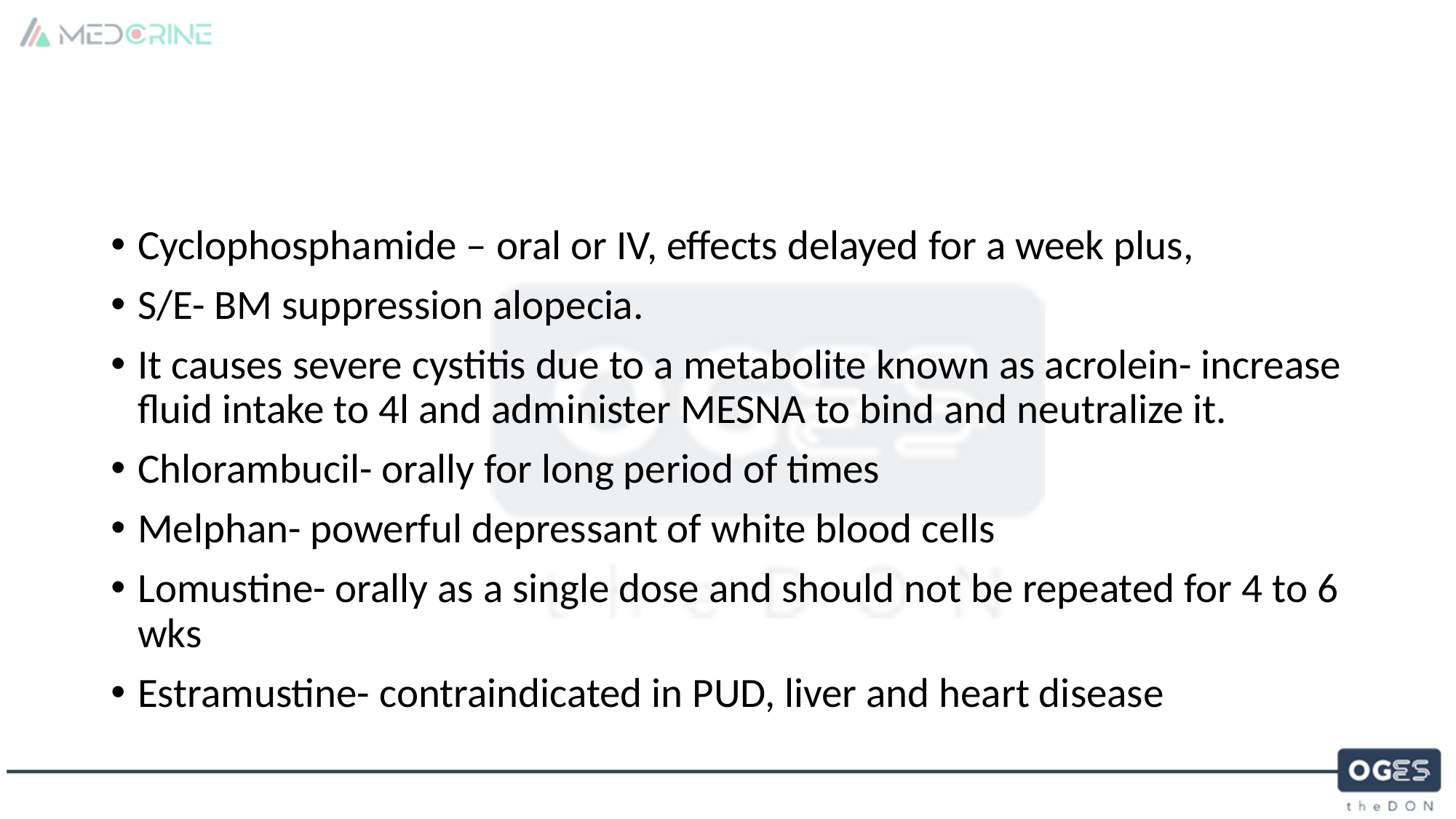

#
Cyclophosphamide – oral or IV, effects delayed for a week plus,
S/E- BM suppression alopecia.
It causes severe cystitis due to a metabolite known as acrolein- increase fluid intake to 4l and administer MESNA to bind and neutralize it.
Chlorambucil- orally for long period of times
Melphan- powerful depressant of white blood cells
Lomustine- orally as a single dose and should not be repeated for 4 to 6 wks
Estramustine- contraindicated in PUD, liver and heart disease